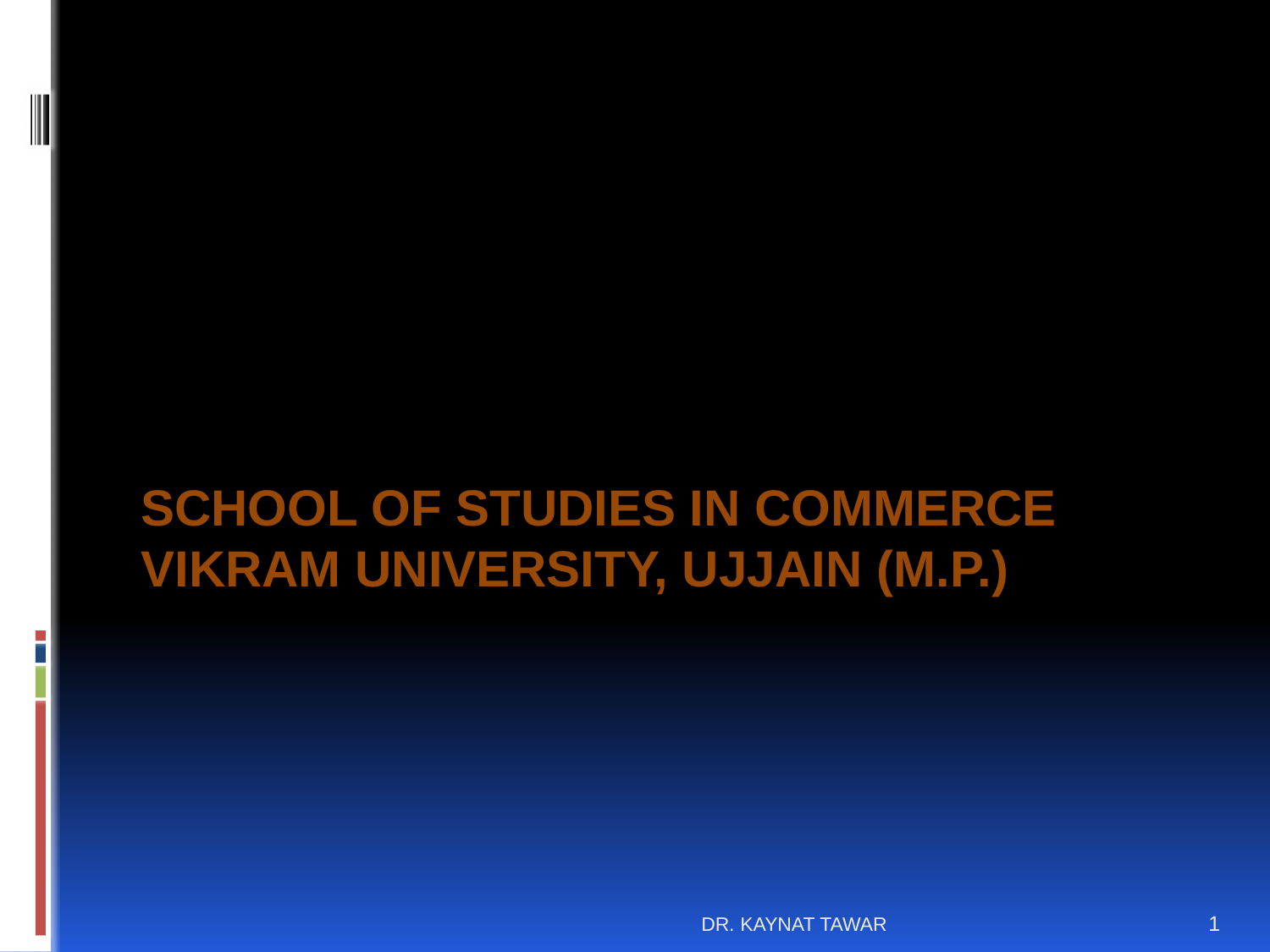

SCHOOL OF STUDIES IN COMMERCE
VIKRAM UNIVERSITY, UJJAIN (M.P.)
#
DR. KAYNAT TAWAR
1